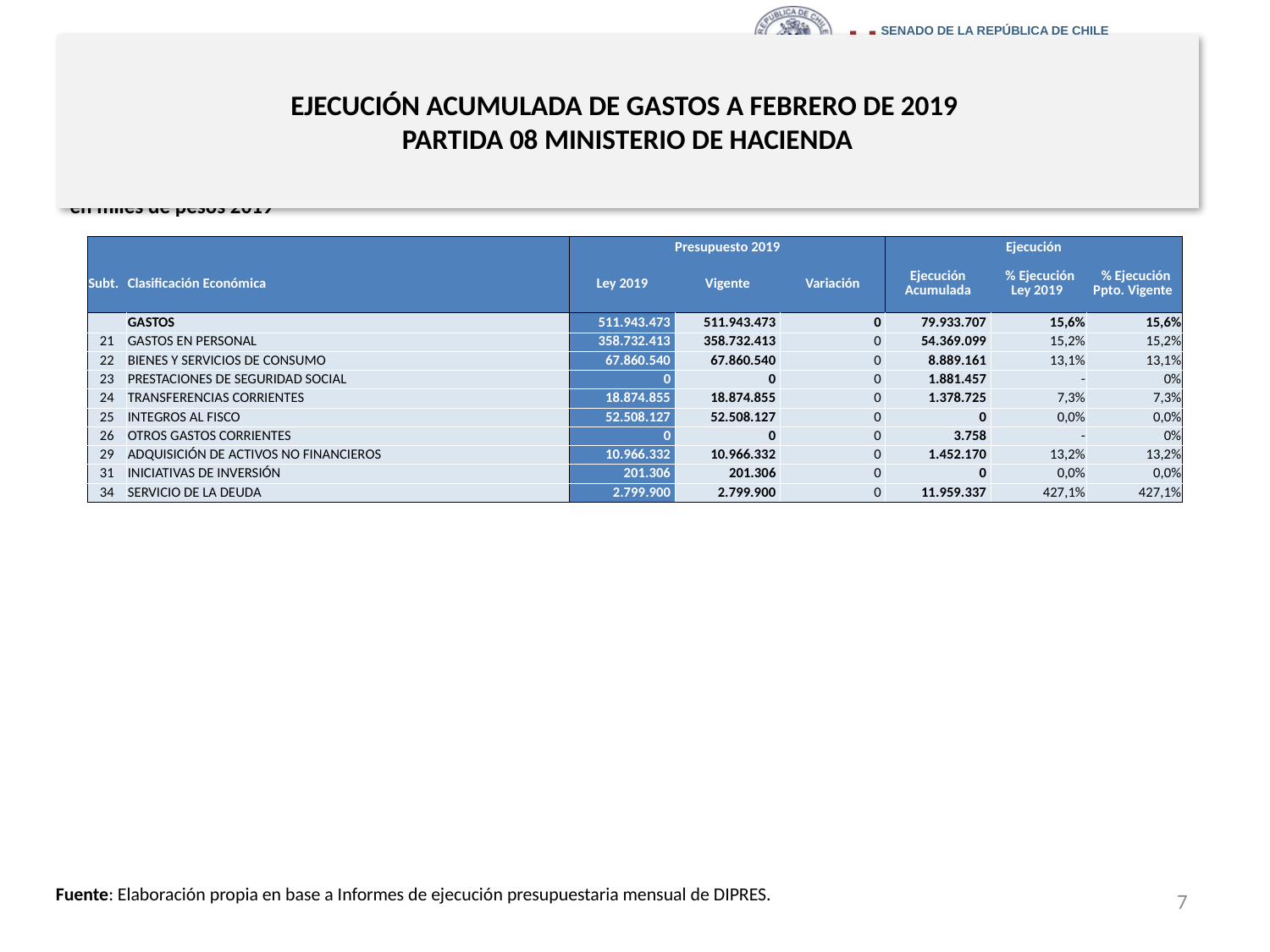

# EJECUCIÓN ACUMULADA DE GASTOS A FEBRERO DE 2019 PARTIDA 08 MINISTERIO DE HACIENDA
en miles de pesos 2019
|  |  | Presupuesto 2019 |  |  | Ejecución |  |  |
| --- | --- | --- | --- | --- | --- | --- | --- |
| Subt. | Clasificación Económica | Ley 2019 | Vigente | Variación | Ejecución Acumulada | % Ejecución Ley 2019 | % Ejecución Ppto. Vigente |
|  | GASTOS | 511.943.473 | 511.943.473 | 0 | 79.933.707 | 15,6% | 15,6% |
| 21 | GASTOS EN PERSONAL | 358.732.413 | 358.732.413 | 0 | 54.369.099 | 15,2% | 15,2% |
| 22 | BIENES Y SERVICIOS DE CONSUMO | 67.860.540 | 67.860.540 | 0 | 8.889.161 | 13,1% | 13,1% |
| 23 | PRESTACIONES DE SEGURIDAD SOCIAL | 0 | 0 | 0 | 1.881.457 | - | 0% |
| 24 | TRANSFERENCIAS CORRIENTES | 18.874.855 | 18.874.855 | 0 | 1.378.725 | 7,3% | 7,3% |
| 25 | INTEGROS AL FISCO | 52.508.127 | 52.508.127 | 0 | 0 | 0,0% | 0,0% |
| 26 | OTROS GASTOS CORRIENTES | 0 | 0 | 0 | 3.758 | - | 0% |
| 29 | ADQUISICIÓN DE ACTIVOS NO FINANCIEROS | 10.966.332 | 10.966.332 | 0 | 1.452.170 | 13,2% | 13,2% |
| 31 | INICIATIVAS DE INVERSIÓN | 201.306 | 201.306 | 0 | 0 | 0,0% | 0,0% |
| 34 | SERVICIO DE LA DEUDA | 2.799.900 | 2.799.900 | 0 | 11.959.337 | 427,1% | 427,1% |
Fuente: Elaboración propia en base a Informes de ejecución presupuestaria mensual de DIPRES.
7